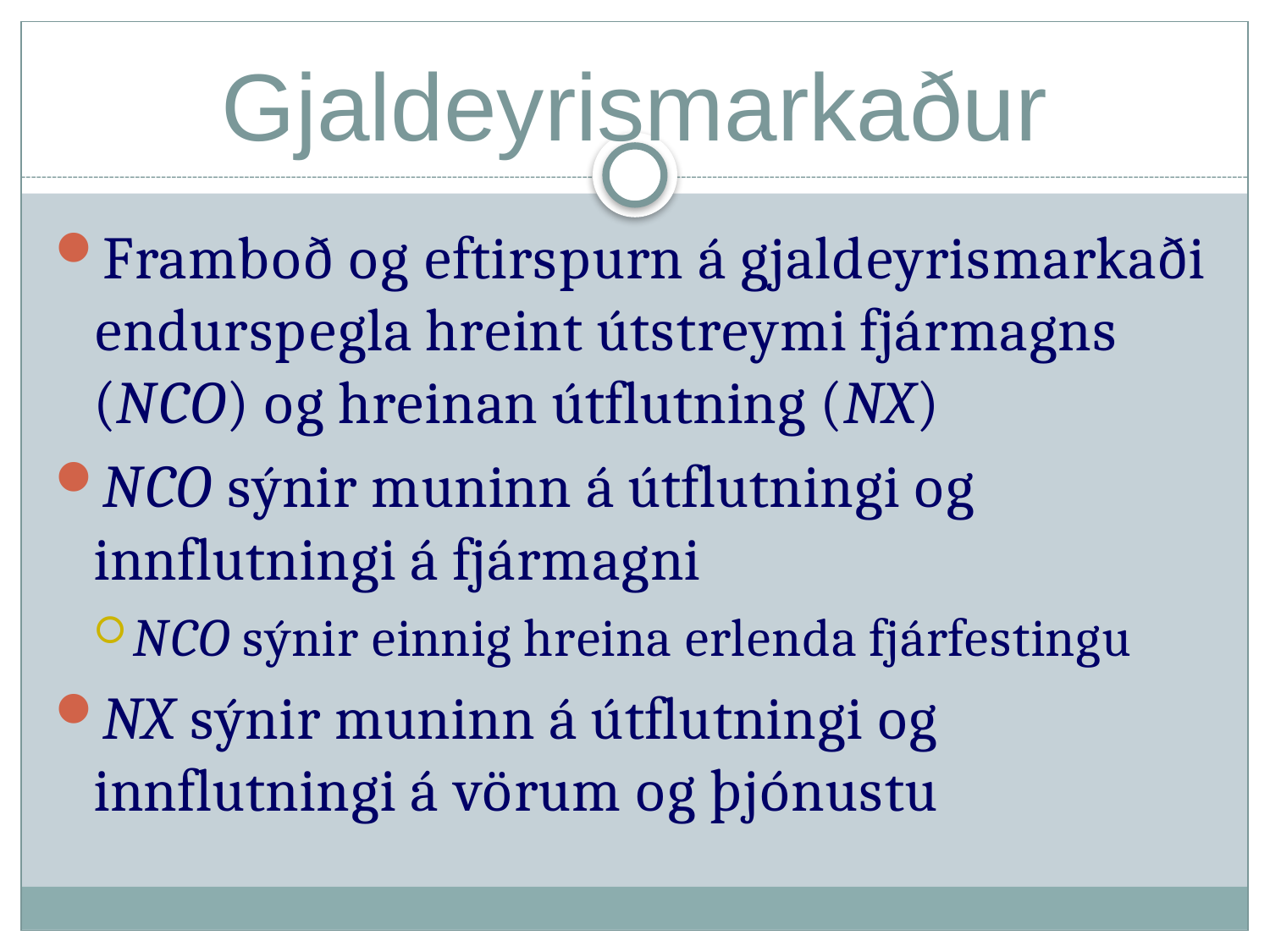

# Gjaldeyrismarkaður
Framboð og eftirspurn á gjaldeyrismarkaði endurspegla hreint útstreymi fjármagns (NCO) og hreinan útflutning (NX)
NCO sýnir muninn á útflutningi og innflutningi á fjármagni
NCO sýnir einnig hreina erlenda fjárfestingu
NX sýnir muninn á útflutningi og innflutningi á vörum og þjónustu